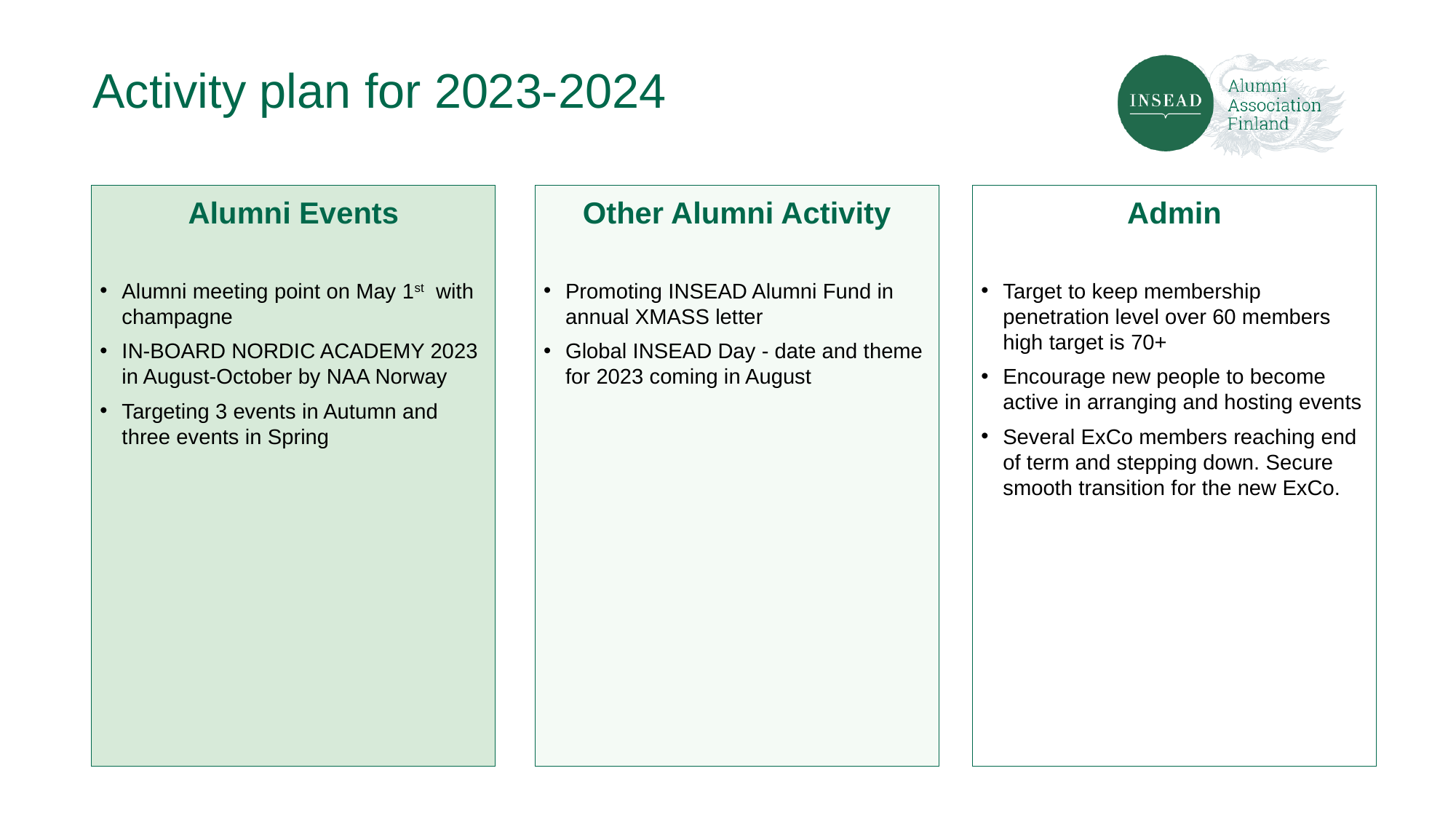

# Activity plan for 2023-2024
Alumni Events

Alumni meeting point on May 1st  with champagne
IN-BOARD NORDIC ACADEMY 2023 in August-October by NAA Norway
Targeting 3 events in Autumn and three events in Spring

Other Alumni Activity

Promoting INSEAD Alumni Fund in annual XMASS letter
Global INSEAD Day - date and theme for 2023 coming in August

Admin

Target to keep membership penetration level over 60 members high target is 70+
Encourage new people to become active in arranging and hosting events
Several ExCo members reaching end of term and stepping down. Secure smooth transition for the new ExCo.